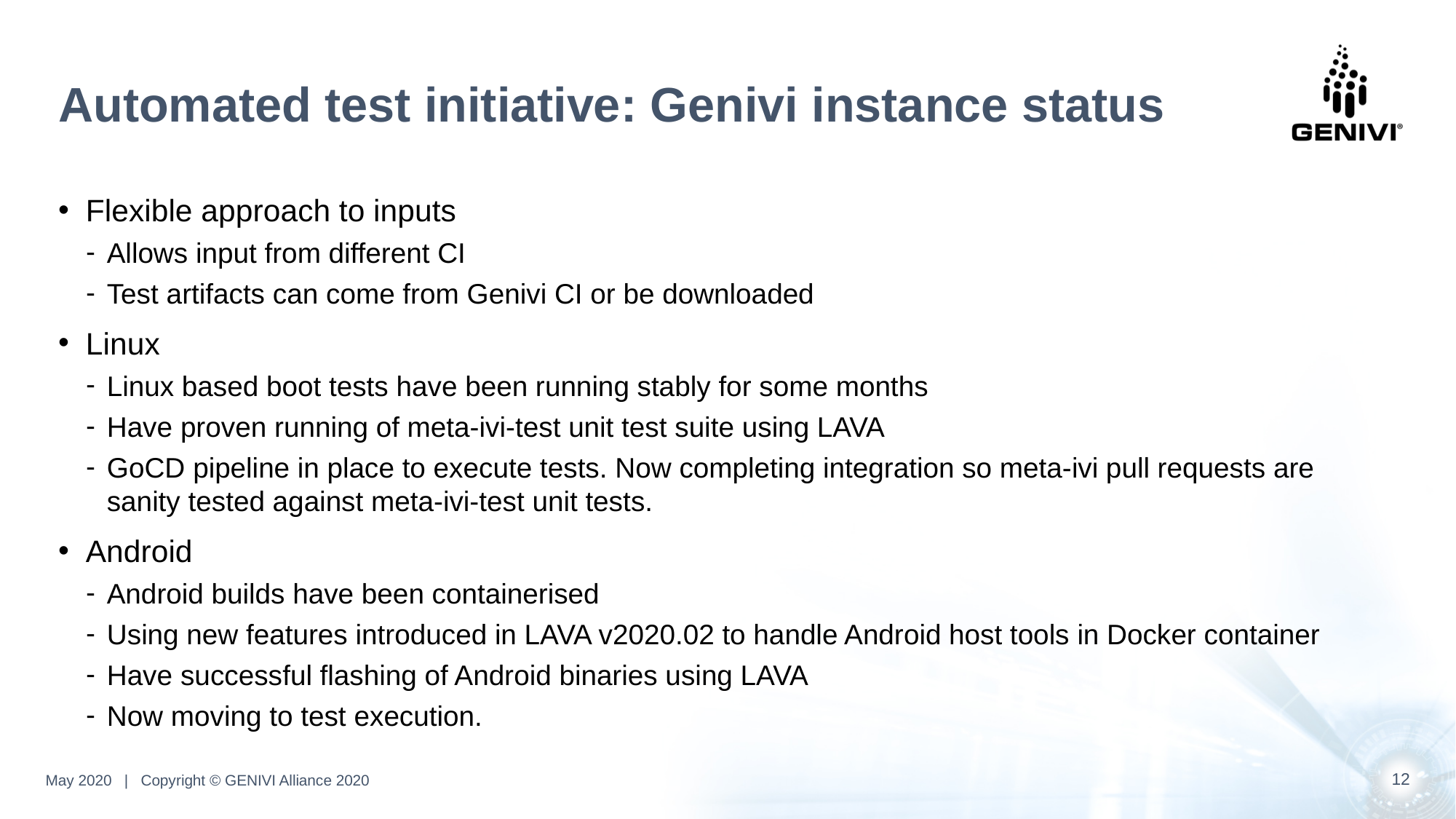

# Automated test initiative: Genivi instance status
Flexible approach to inputs
Allows input from different CI
Test artifacts can come from Genivi CI or be downloaded
Linux
Linux based boot tests have been running stably for some months
Have proven running of meta-ivi-test unit test suite using LAVA
GoCD pipeline in place to execute tests. Now completing integration so meta-ivi pull requests are sanity tested against meta-ivi-test unit tests.
Android
Android builds have been containerised
Using new features introduced in LAVA v2020.02 to handle Android host tools in Docker container
Have successful flashing of Android binaries using LAVA
Now moving to test execution.